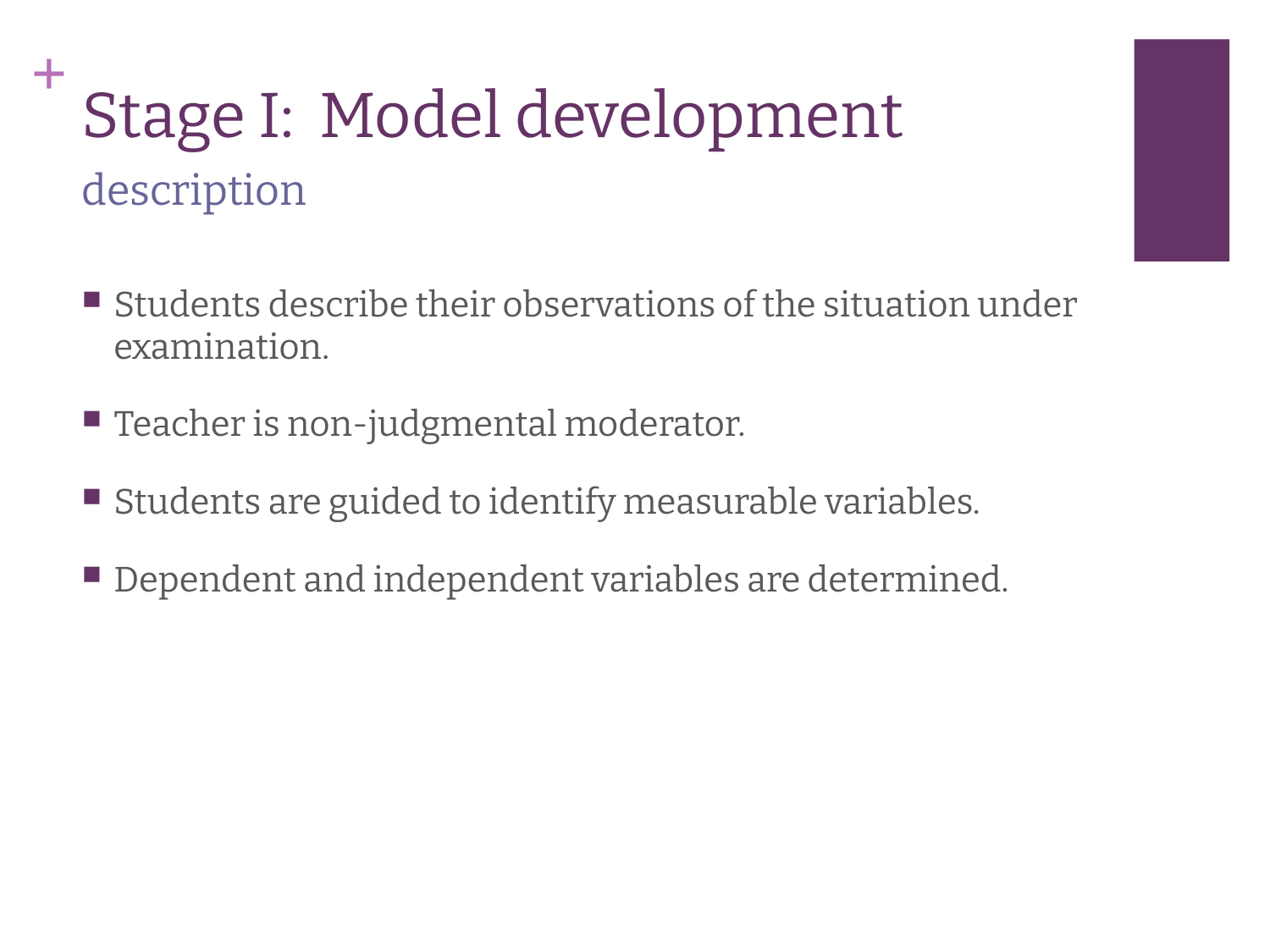

# Stage I:  Model development
description
Students describe their observations of the situation under examination.
Teacher is non-judgmental moderator.
Students are guided to identify measurable variables.
Dependent and independent variables are determined.